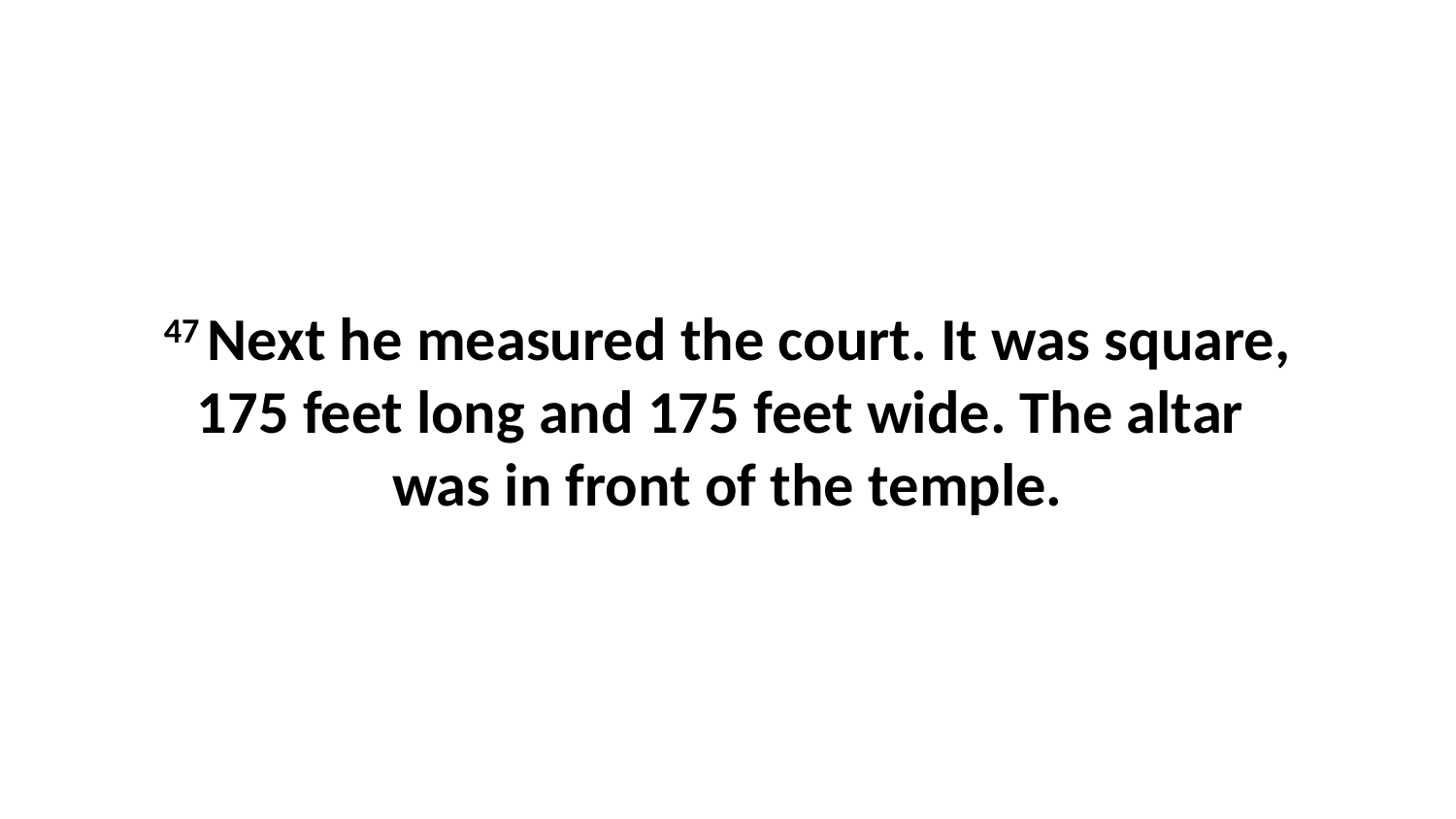

47 Next he measured the court. It was square, 175 feet long and 175 feet wide. The altar  was in front of the temple.